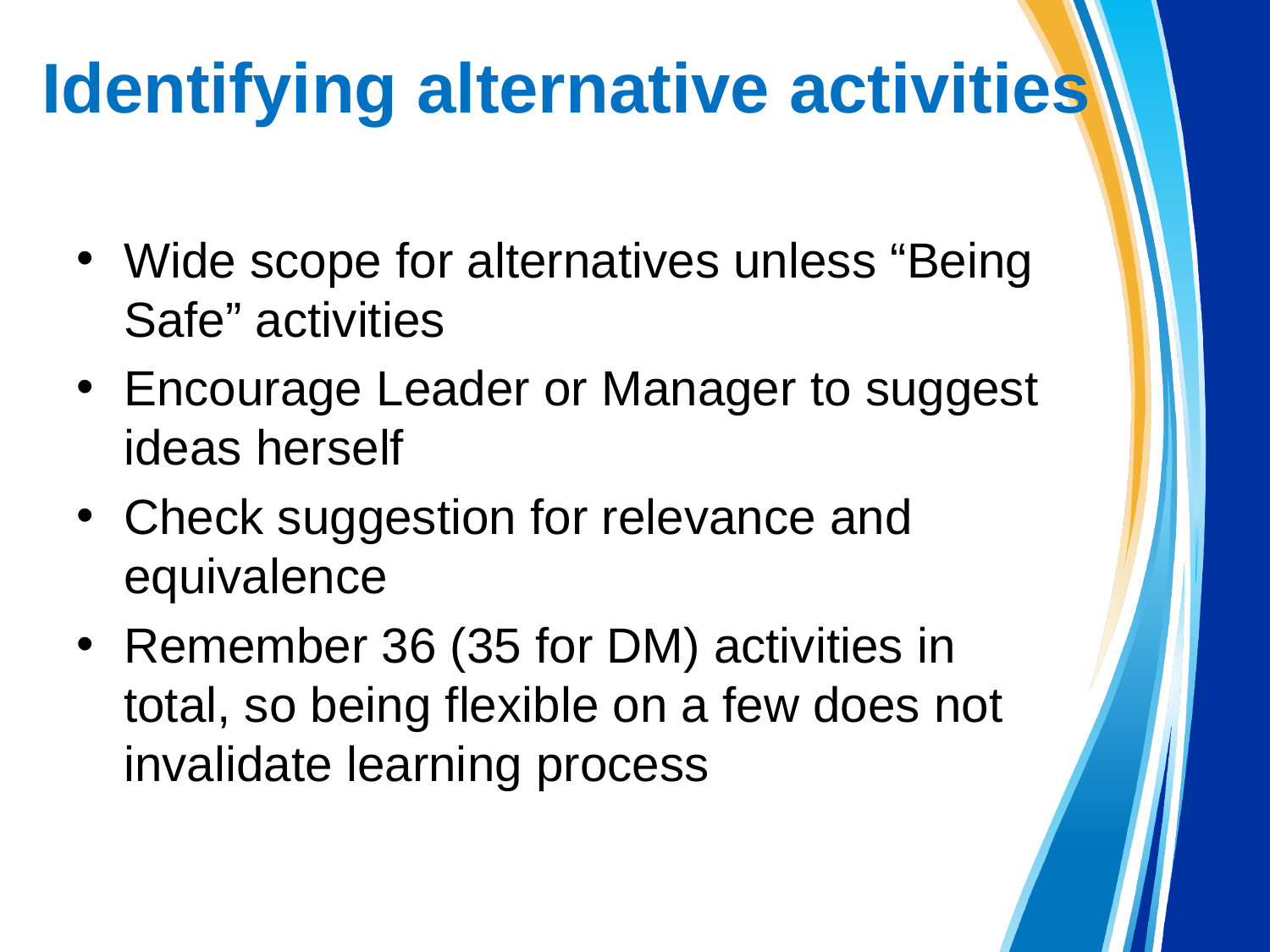

# Identifying alternative activities
Wide scope for alternatives unless “Being Safe” activities
Encourage Leader or Manager to suggest ideas herself
Check suggestion for relevance and equivalence
Remember 36 (35 for DM) activities in total, so being flexible on a few does not invalidate learning process